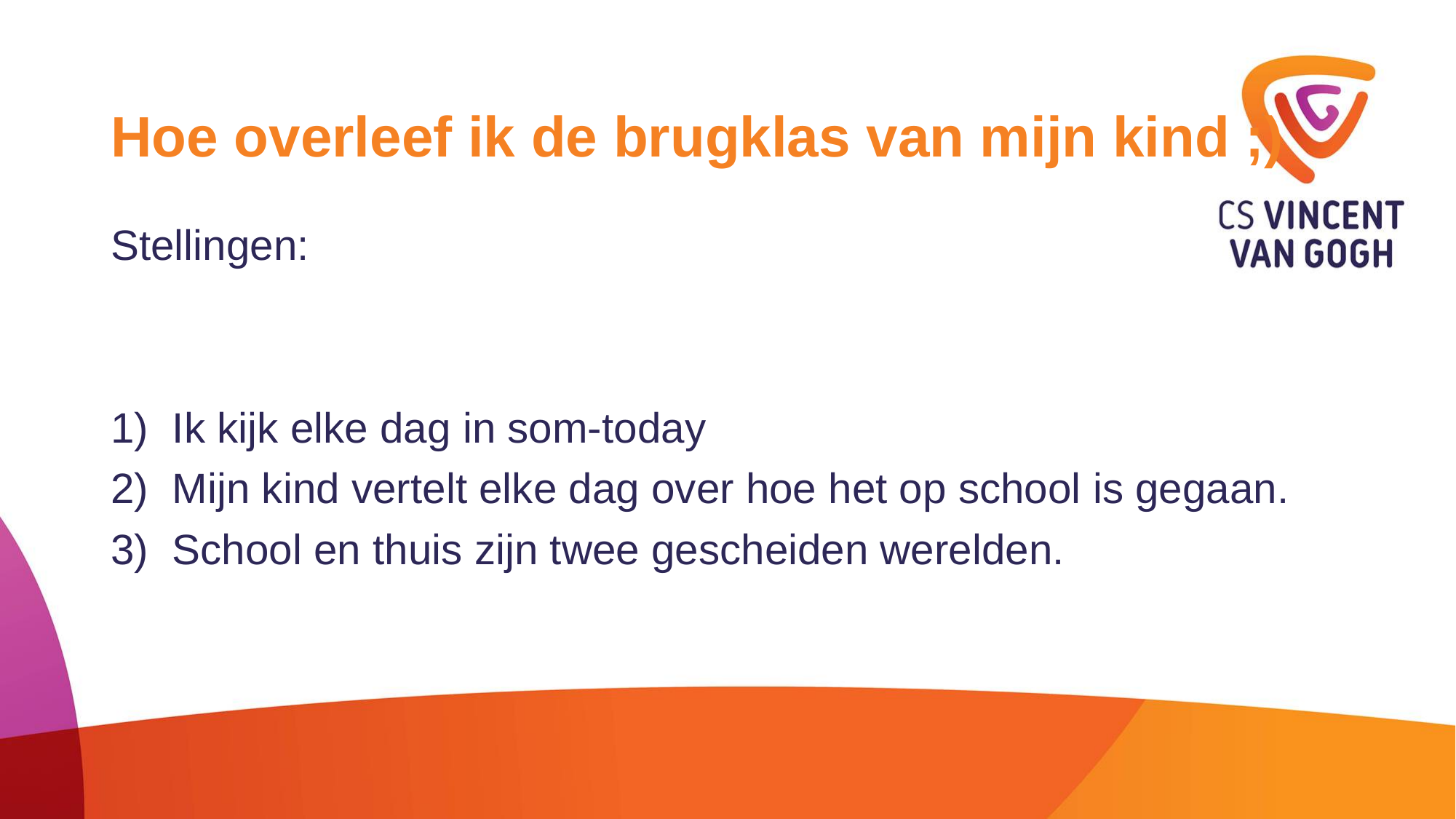

# Hoe overleef ik de brugklas van mijn kind ;)
Stellingen:

Ik kijk elke dag in som-today
Mijn kind vertelt elke dag over hoe het op school is gegaan.
School en thuis zijn twee gescheiden werelden.